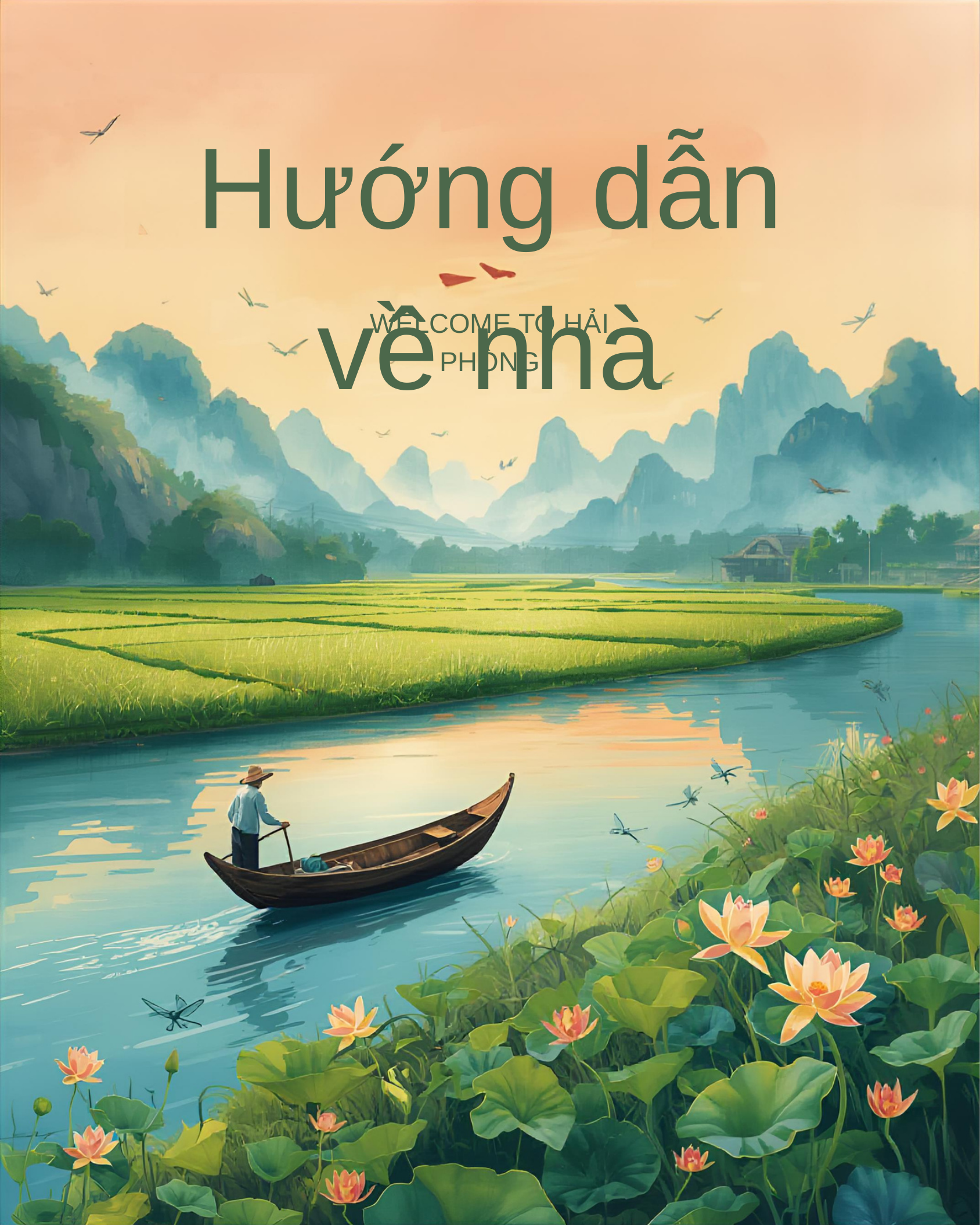

Hướng dẫn về nhà
WELCOME TO HẢI PHÒNG